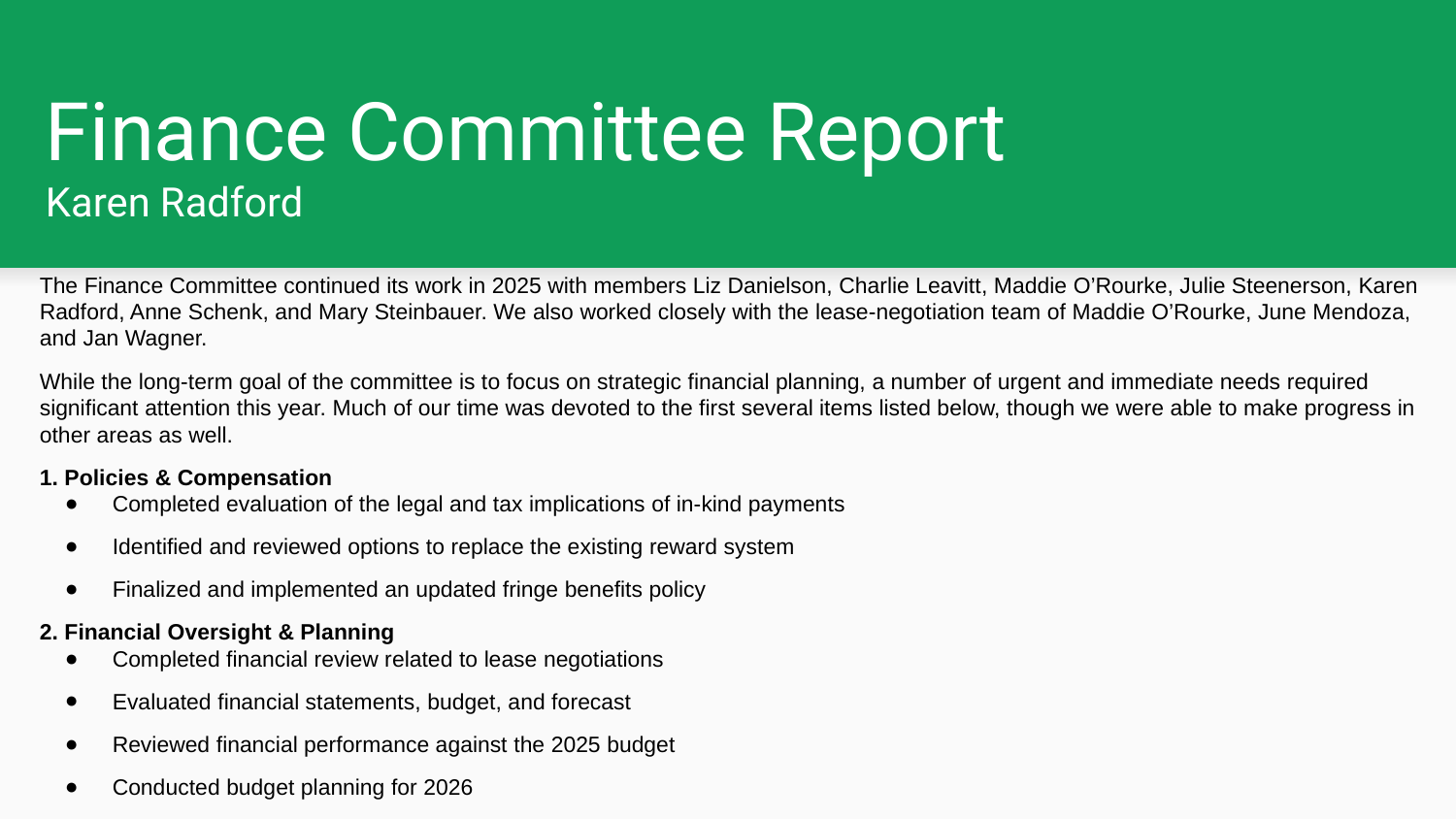

# Finance Committee Report
Karen Radford
The Finance Committee continued its work in 2025 with members Liz Danielson, Charlie Leavitt, Maddie O’Rourke, Julie Steenerson, Karen Radford, Anne Schenk, and Mary Steinbauer. We also worked closely with the lease-negotiation team of Maddie O’Rourke, June Mendoza, and Jan Wagner.
While the long-term goal of the committee is to focus on strategic financial planning, a number of urgent and immediate needs required significant attention this year. Much of our time was devoted to the first several items listed below, though we were able to make progress in other areas as well.
1. Policies & Compensation
Completed evaluation of the legal and tax implications of in-kind payments
Identified and reviewed options to replace the existing reward system
Finalized and implemented an updated fringe benefits policy
2. Financial Oversight & Planning
Completed financial review related to lease negotiations
Evaluated financial statements, budget, and forecast
Reviewed financial performance against the 2025 budget
Conducted budget planning for 2026